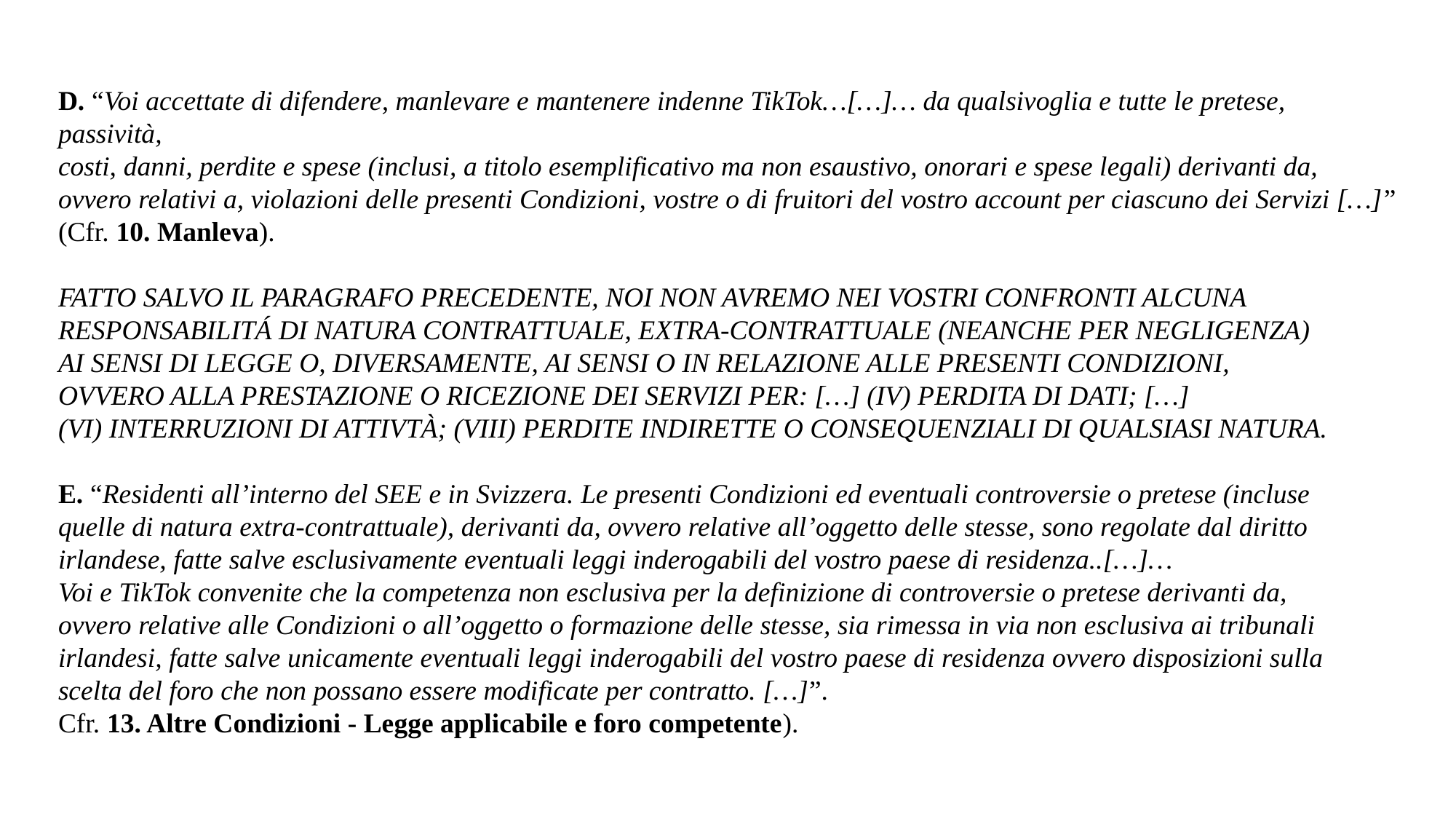

D. “Voi accettate di difendere, manlevare e mantenere indenne TikTok…[…]… da qualsivoglia e tutte le pretese, passività,
costi, danni, perdite e spese (inclusi, a titolo esemplificativo ma non esaustivo, onorari e spese legali) derivanti da,
ovvero relativi a, violazioni delle presenti Condizioni, vostre o di fruitori del vostro account per ciascuno dei Servizi […]”
(Cfr. 10. Manleva).

FATTO SALVO IL PARAGRAFO PRECEDENTE, NOI NON AVREMO NEI VOSTRI CONFRONTI ALCUNA
RESPONSABILITÁ DI NATURA CONTRATTUALE, EXTRA-CONTRATTUALE (NEANCHE PER NEGLIGENZA)
AI SENSI DI LEGGE O, DIVERSAMENTE, AI SENSI O IN RELAZIONE ALLE PRESENTI CONDIZIONI,
OVVERO ALLA PRESTAZIONE O RICEZIONE DEI SERVIZI PER: […] (IV) PERDITA DI DATI; […]
(VI) INTERRUZIONI DI ATTIVTÀ; (VIII) PERDITE INDIRETTE O CONSEQUENZIALI DI QUALSIASI NATURA.

E. “Residenti all’interno del SEE e in Svizzera. Le presenti Condizioni ed eventuali controversie o pretese (incluse
quelle di natura extra-contrattuale), derivanti da, ovvero relative all’oggetto delle stesse, sono regolate dal diritto
irlandese, fatte salve esclusivamente eventuali leggi inderogabili del vostro paese di residenza..[…]…
Voi e TikTok convenite che la competenza non esclusiva per la definizione di controversie o pretese derivanti da,
ovvero relative alle Condizioni o all’oggetto o formazione delle stesse, sia rimessa in via non esclusiva ai tribunali
irlandesi, fatte salve unicamente eventuali leggi inderogabili del vostro paese di residenza ovvero disposizioni sulla
scelta del foro che non possano essere modificate per contratto. […]”.
Cfr. 13. Altre Condizioni - Legge applicabile e foro competente).